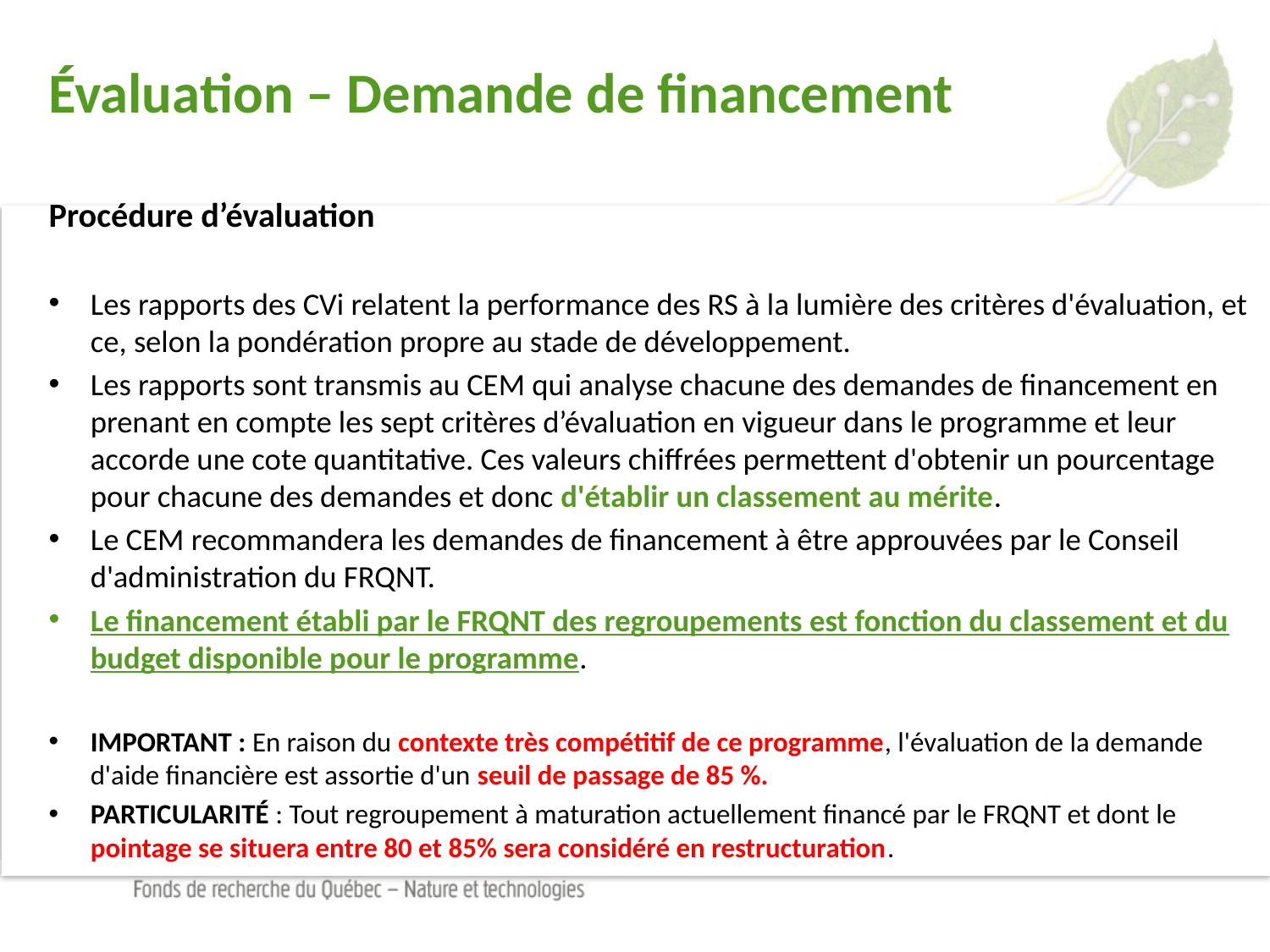

Évaluation – Demande de financement
Procédure d’évaluation

Les rapports des CVi relatent la performance des RS à la lumière des critères d'évaluation, et ce, selon la pondération propre au stade de développement.
Les rapports sont transmis au CEM qui analyse chacune des demandes de financement en prenant en compte les sept critères d’évaluation en vigueur dans le programme et leur accorde une cote quantitative. Ces valeurs chiffrées permettent d'obtenir un pourcentage pour chacune des demandes et donc d'établir un classement au mérite.
Le CEM recommandera les demandes de financement à être approuvées par le Conseil d'administration du FRQNT.
Le financement établi par le FRQNT des regroupements est fonction du classement et du budget disponible pour le programme.

IMPORTANT : En raison du contexte très compétitif de ce programme, l'évaluation de la demande d'aide financière est assortie d'un seuil de passage de 85 %.
PARTICULARITÉ : Tout regroupement à maturation actuellement financé par le FRQNT et dont le pointage se situera entre 80 et 85% sera considéré en restructuration.